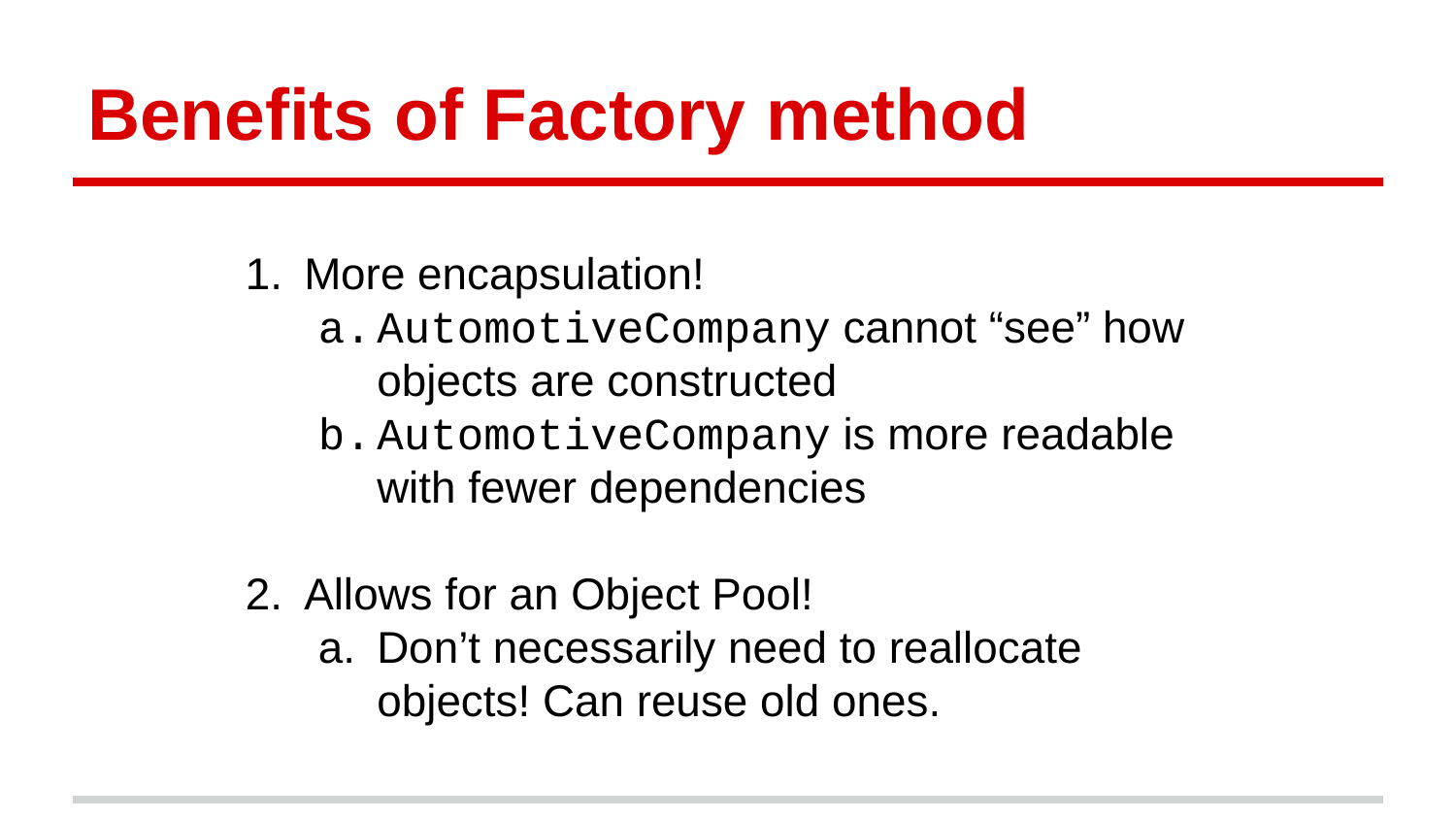

# Benefits of Factory method
More encapsulation!
AutomotiveCompany cannot “see” how objects are constructed
AutomotiveCompany is more readable with fewer dependencies

Allows for an Object Pool!
Don’t necessarily need to reallocate objects! Can reuse old ones.